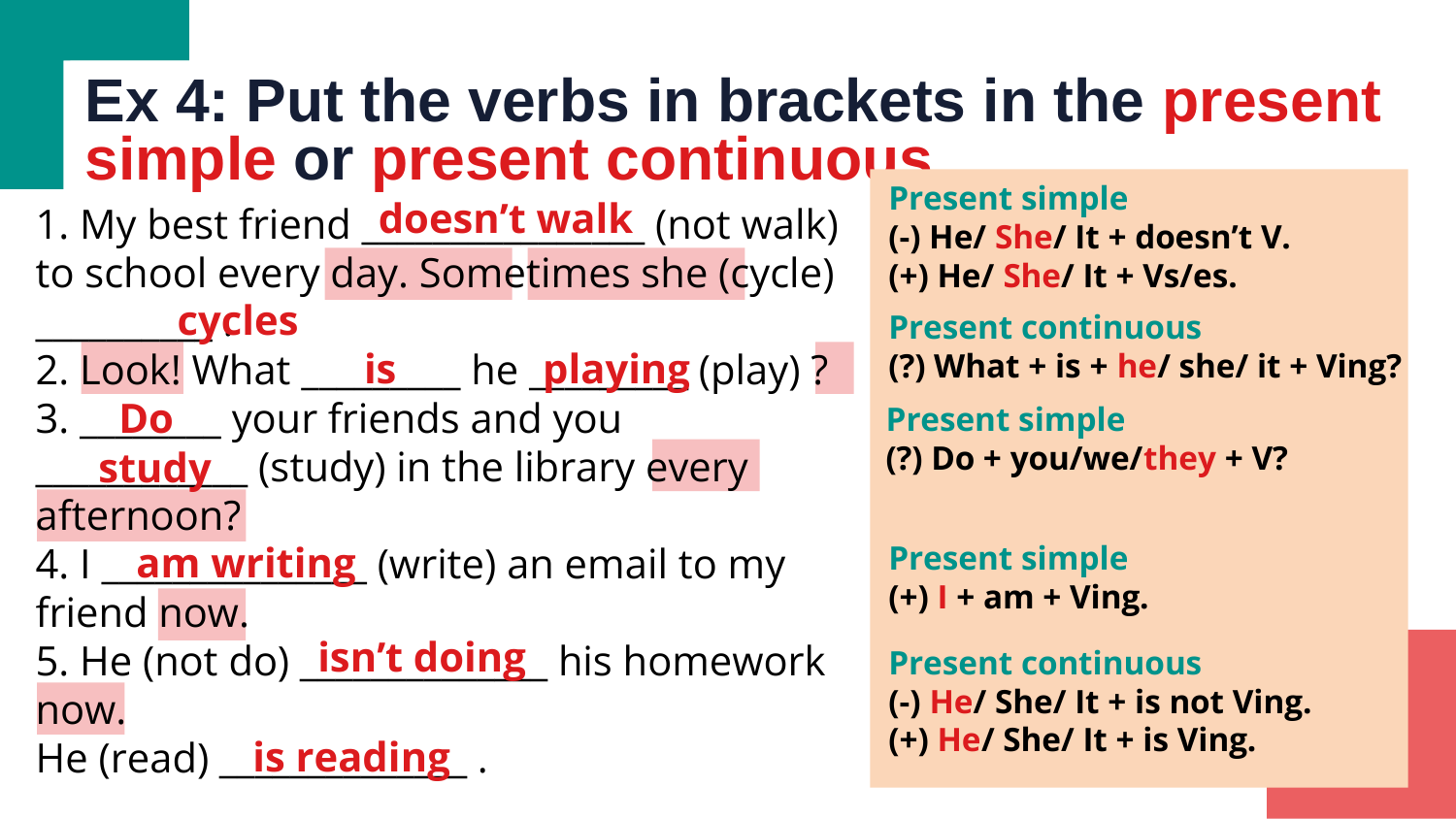

# Ex 4: Put the verbs in brackets in the present simple or present continuous.

Present simple
(-) He/ She/ It + doesn’t V.
(+) He/ She/ It + Vs/es.
doesn’t walk
1. My best friend ________________ (not walk) to school every day. Sometimes she (cycle) __________ .
2. Look! What _________ he _________ (play) ?
3. ________ your friends and you ____________ (study) in the library every afternoon?
4. I _______________ (write) an email to my friend now.
5. He (not do) ______________ his homework now.
He (read) ______________ .

cycles
Present continuous
(?) What + is + he/ she/ it + Ving?
is
playing

Do
Present simple
(?) Do + you/we/they + V?
study

am writing
Present simple
(+) I + am + Ving.

isn’t doing
Present continuous
(-) He/ She/ It + is not Ving.
(+) He/ She/ It + is Ving.

is reading